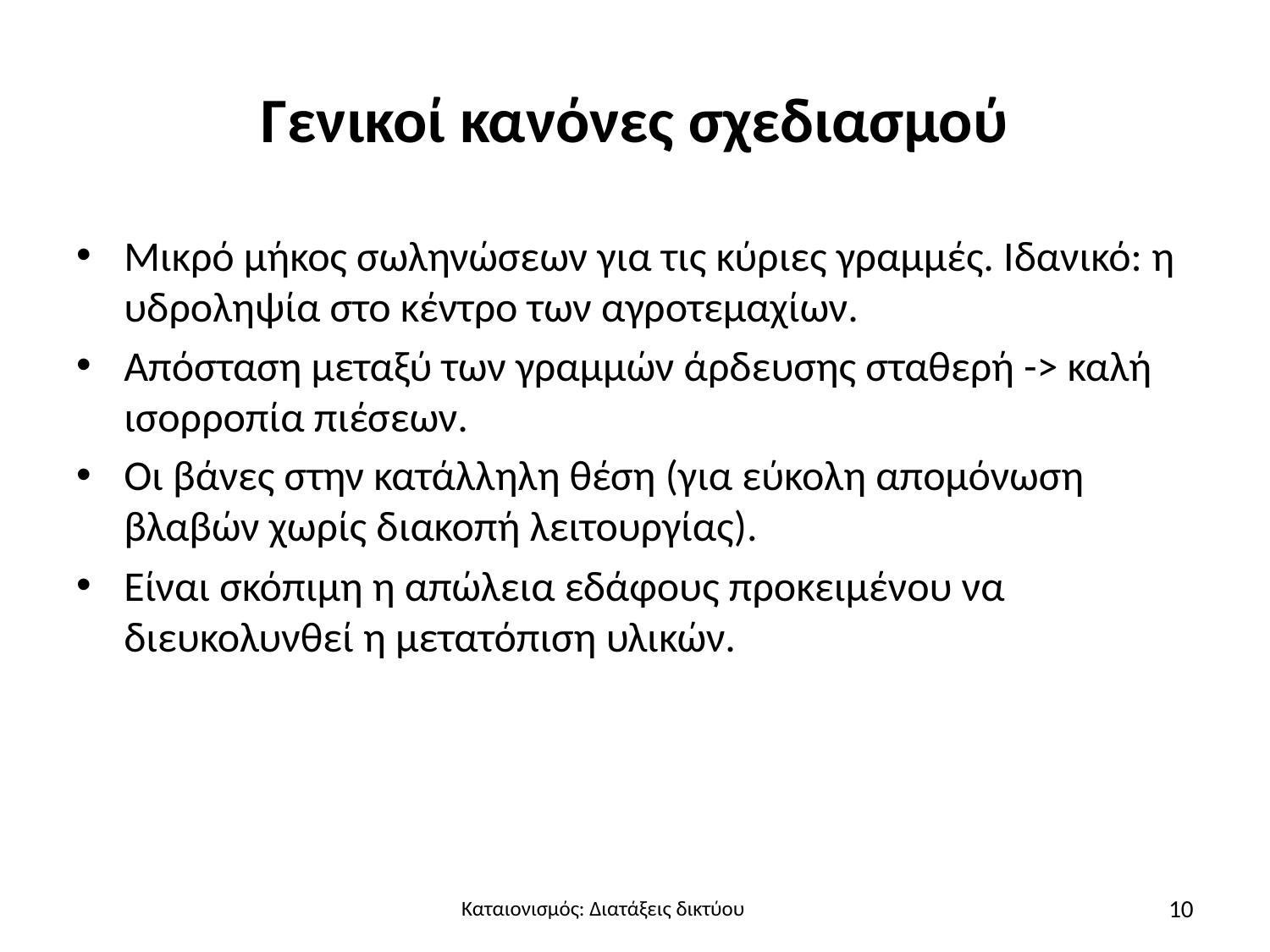

# Γενικοί κανόνες σχεδιασμού
Μικρό μήκος σωληνώσεων για τις κύριες γραμμές. Ιδανικό: η υδροληψία στο κέντρο των αγροτεμαχίων.
Απόσταση μεταξύ των γραμμών άρδευσης σταθερή -> καλή ισορροπία πιέσεων.
Οι βάνες στην κατάλληλη θέση (για εύκολη απομόνωση βλαβών χωρίς διακοπή λειτουργίας).
Είναι σκόπιμη η απώλεια εδάφους προκειμένου να διευκολυνθεί η μετατόπιση υλικών.
10